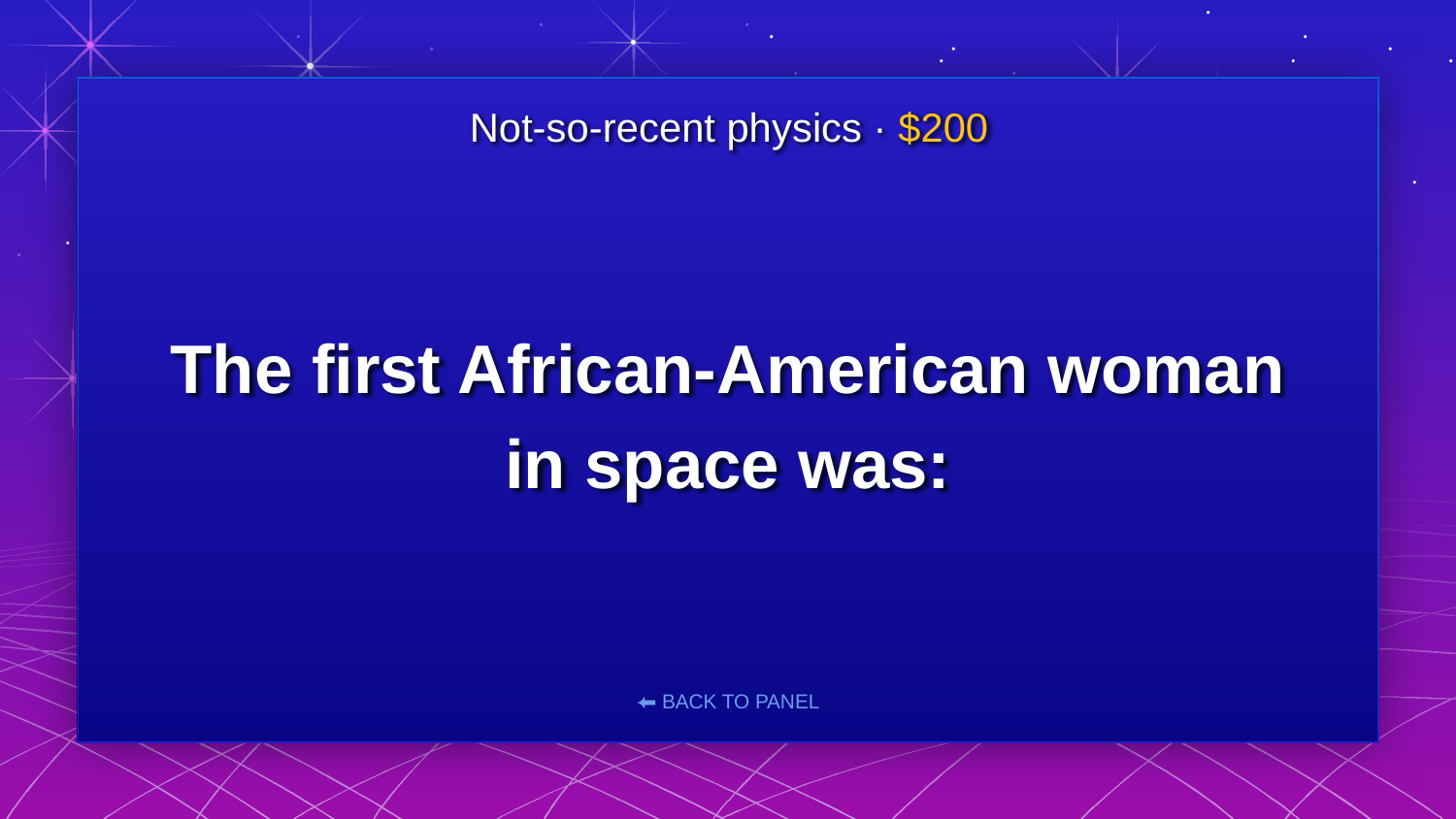

Not-so-recent physics · $200
# The first African-American woman in space was: